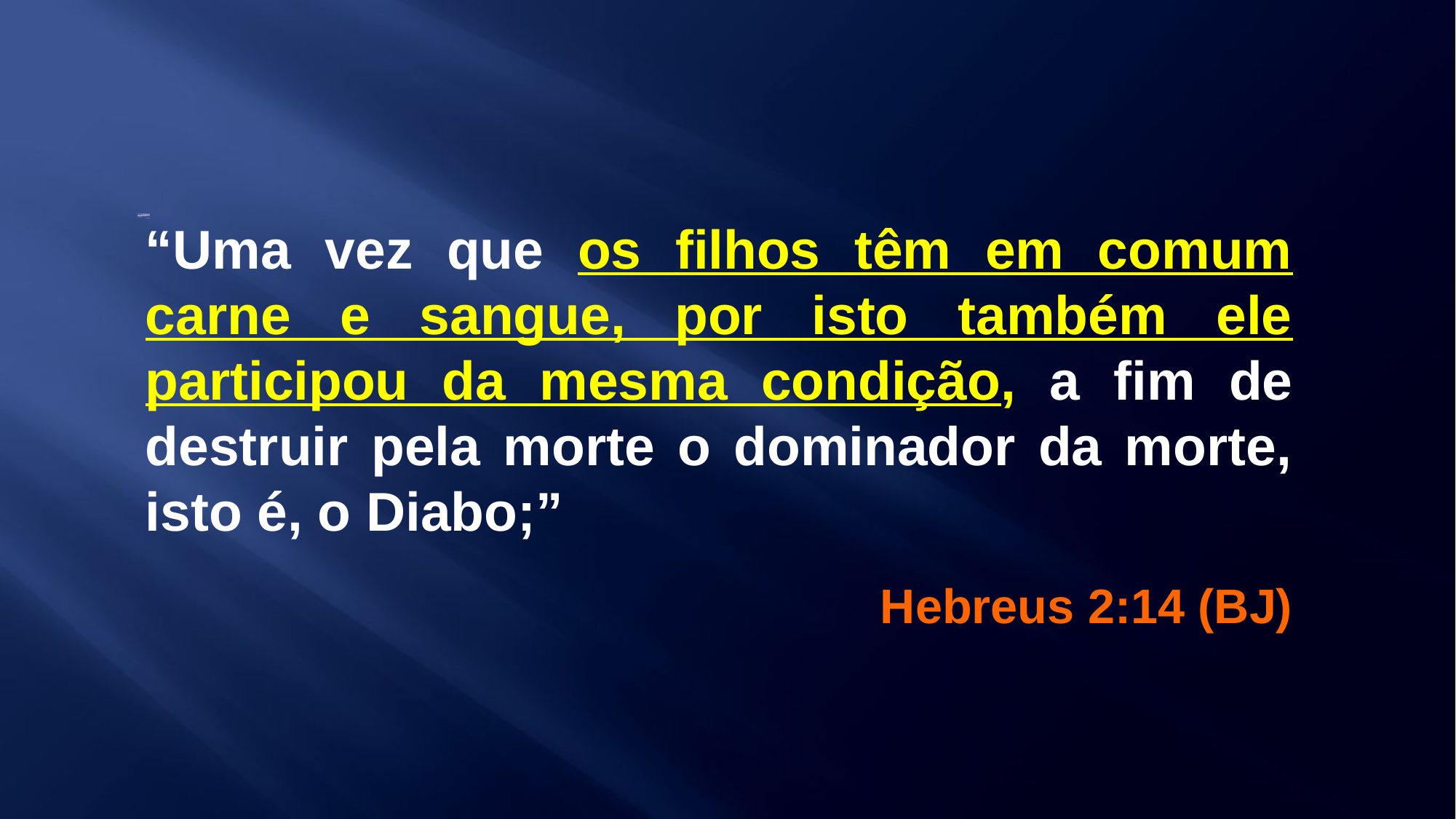

“Uma vez que os filhos têm em comum carne e sangue, por isto também ele participou da mesma condição, a fim de destruir pela morte o dominador da morte, isto é, o Diabo;”

Hebreus 2:14 (BJ)